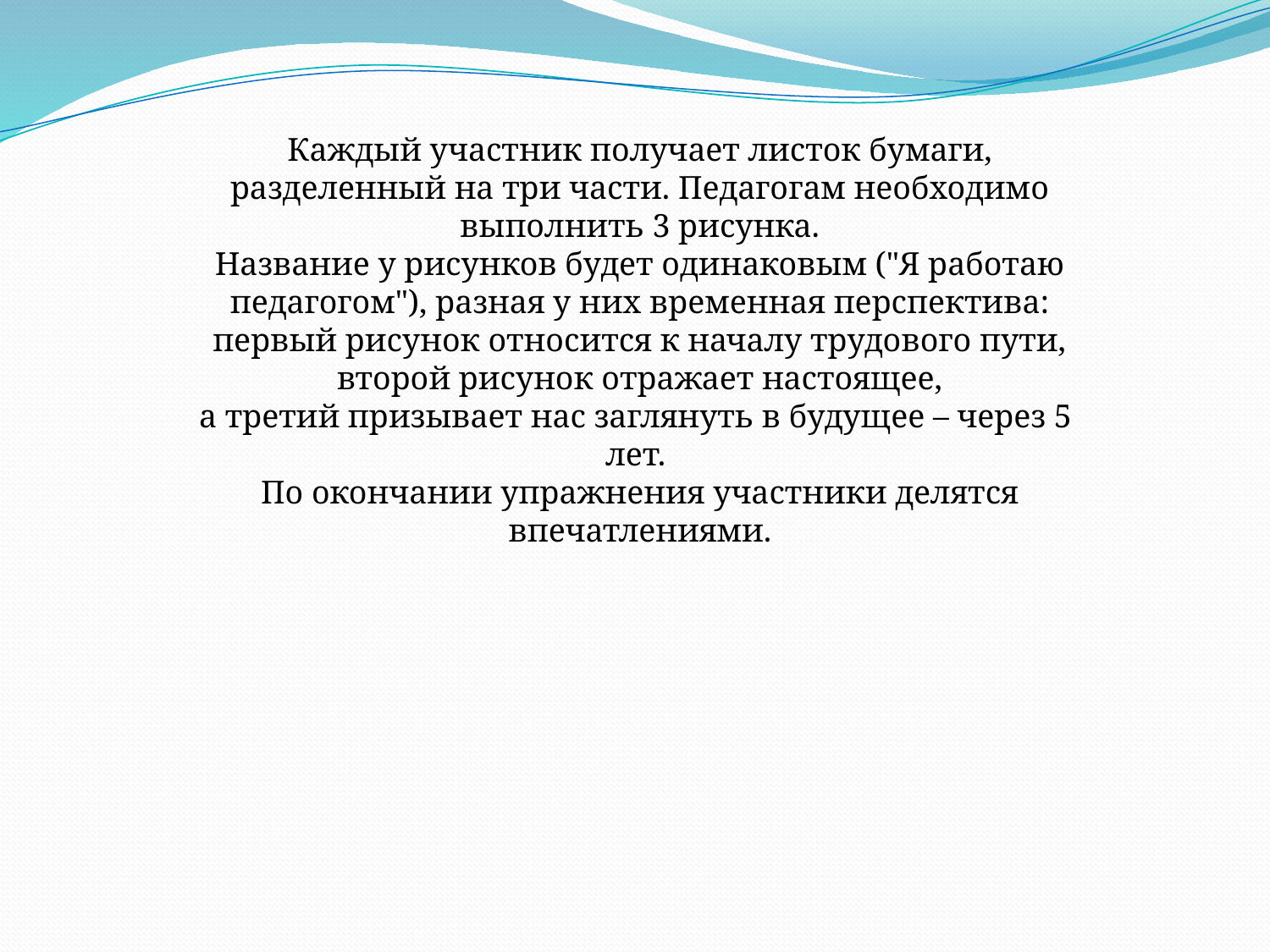

Каждый участник получает листок бумаги,
разделенный на три части. Педагогам необходимо
выполнить 3 рисунка.
Название у рисунков будет одинаковым ("Я работаю
педагогом"), разная у них временная перспектива:
первый рисунок относится к началу трудового пути,
второй рисунок отражает настоящее,
а третий призывает нас заглянуть в будущее – через 5 
лет. 
По окончании упражнения участники делятся
впечатлениями.